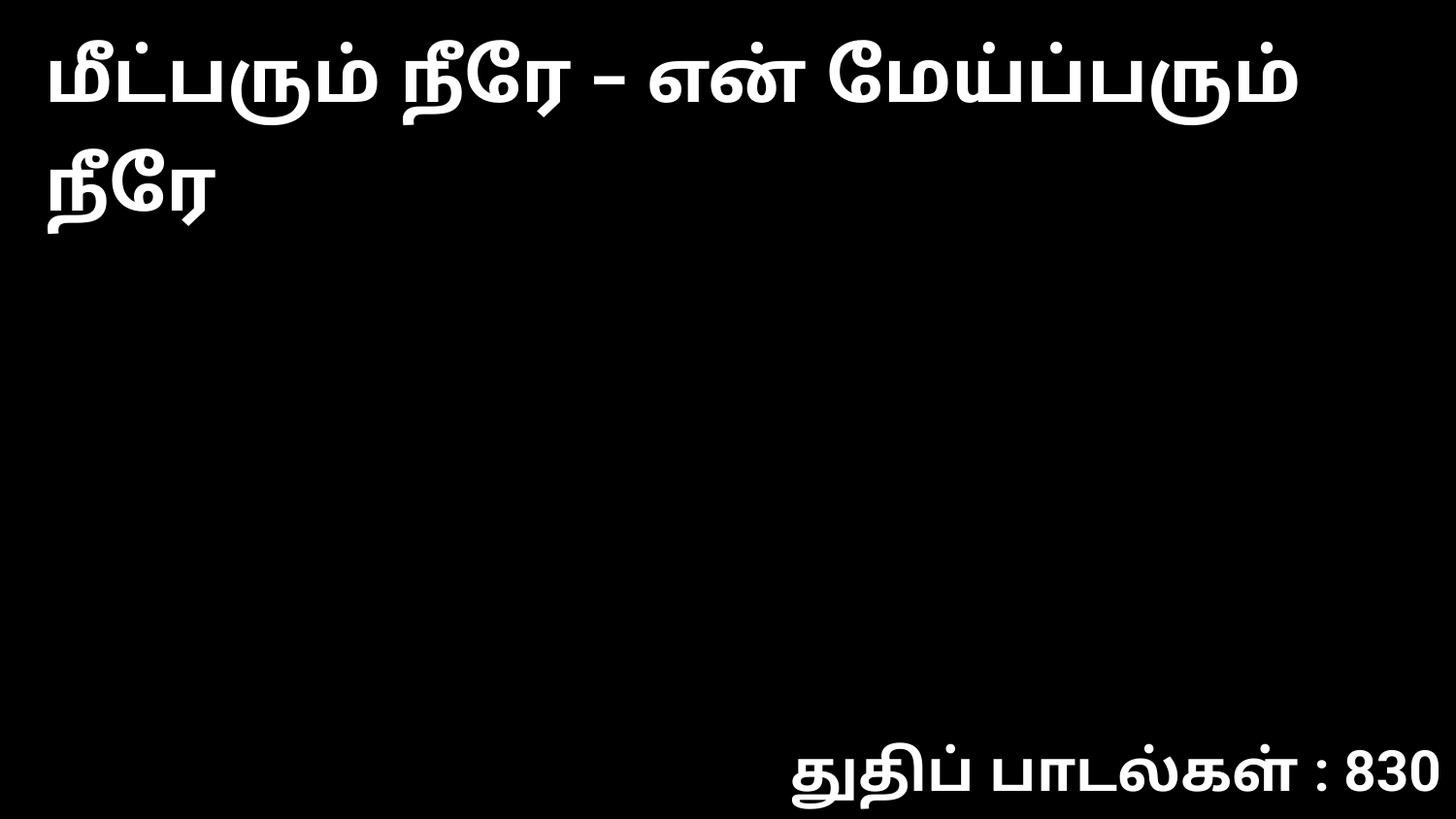

மீட்பரும் நீரே – என் மேய்ப்பரும் நீரே
துதிப் பாடல்கள் : 830